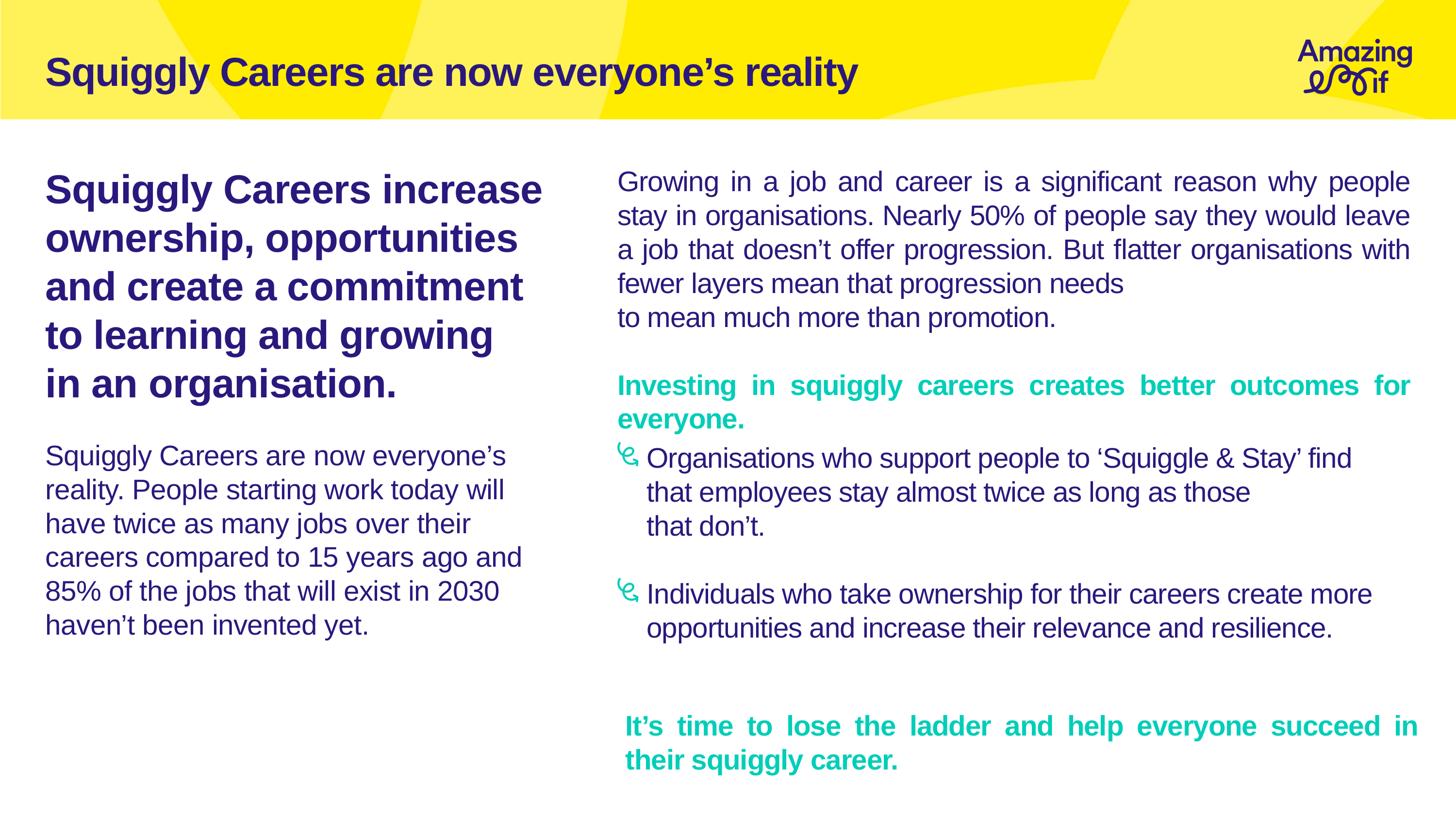

Squiggly Careers are now everyone’s reality
Squiggly Careers increase ownership, opportunities and create a commitment to learning and growing
in an organisation.

Squiggly Careers are now everyone’s reality. People starting work today will have twice as many jobs over their careers compared to 15 years ago and 85% of the jobs that will exist in 2030 haven’t been invented yet.
Growing in a job and career is a significant reason why people stay in organisations. Nearly 50% of people say they would leave a job that doesn’t offer progression. But flatter organisations with fewer layers mean that progression needs
to mean much more than promotion.

Investing in squiggly careers creates better outcomes for everyone.
Organisations who support people to ‘Squiggle & Stay’ find that employees stay almost twice as long as those
that don’t.

Individuals who take ownership for their careers create more opportunities and increase their relevance and resilience.

It’s time to lose the ladder and help everyone succeed in their squiggly career.